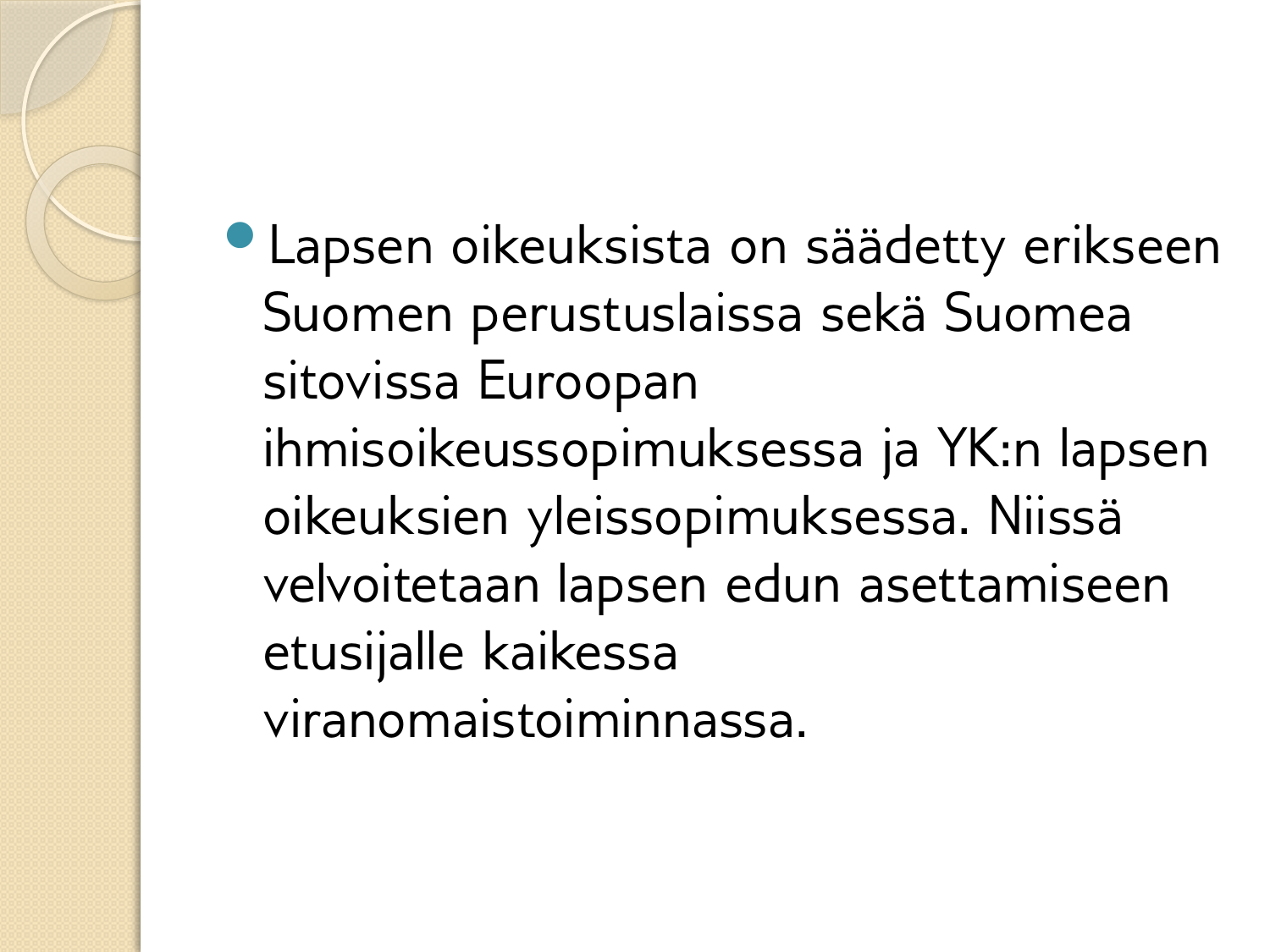

#
Lapsen oikeuksista on säädetty erikseen Suomen perustuslaissa sekä Suomea sitovissa Euroopan ihmisoikeussopimuksessa ja YK:n lapsen oikeuksien yleissopimuksessa. Niissä velvoitetaan lapsen edun asettamiseen etusijalle kaikessa viranomaistoiminnassa.